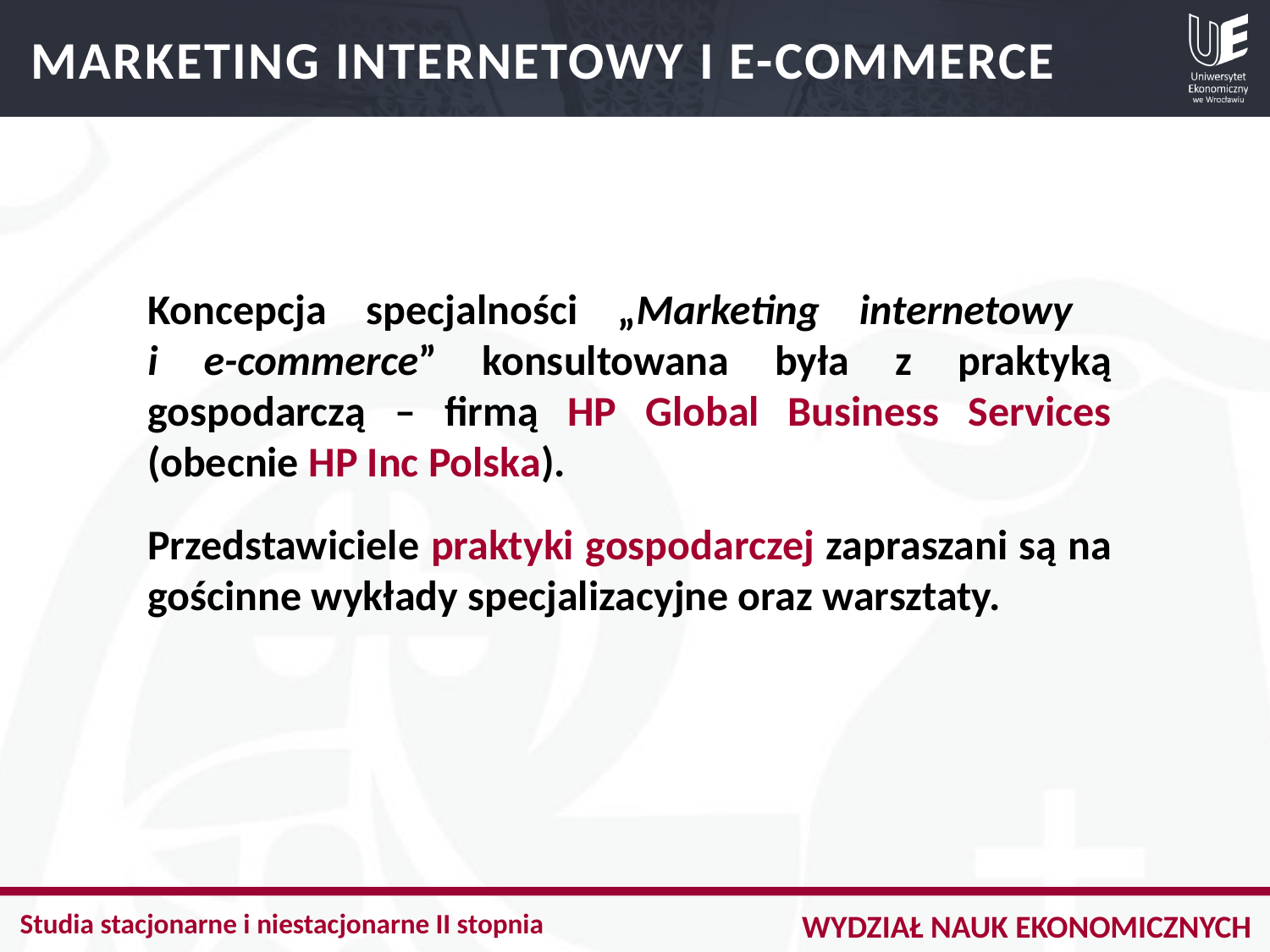

MARKETING INTERNETOWY I E-COMMERCE
Koncepcja specjalności „Marketing internetowy
i e-commerce” konsultowana była z praktyką gospodarczą – firmą HP Global Business Services (obecnie HP Inc Polska).
Przedstawiciele praktyki gospodarczej zapraszani są na gościnne wykłady specjalizacyjne oraz warsztaty.